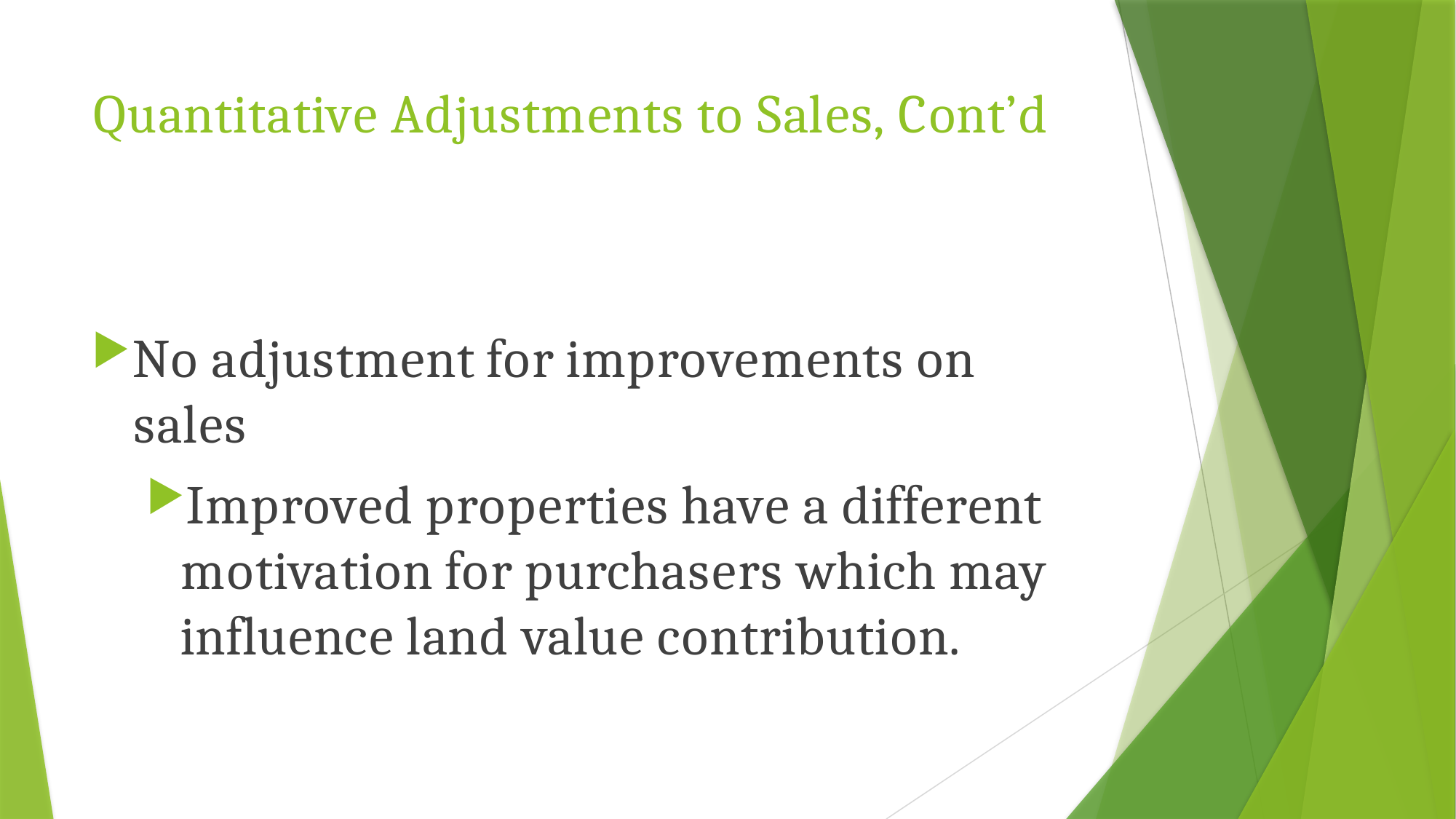

# Quantitative Adjustments to Sales, Cont’d
No adjustment for improvements on sales
Improved properties have a different motivation for purchasers which may influence land value contribution.